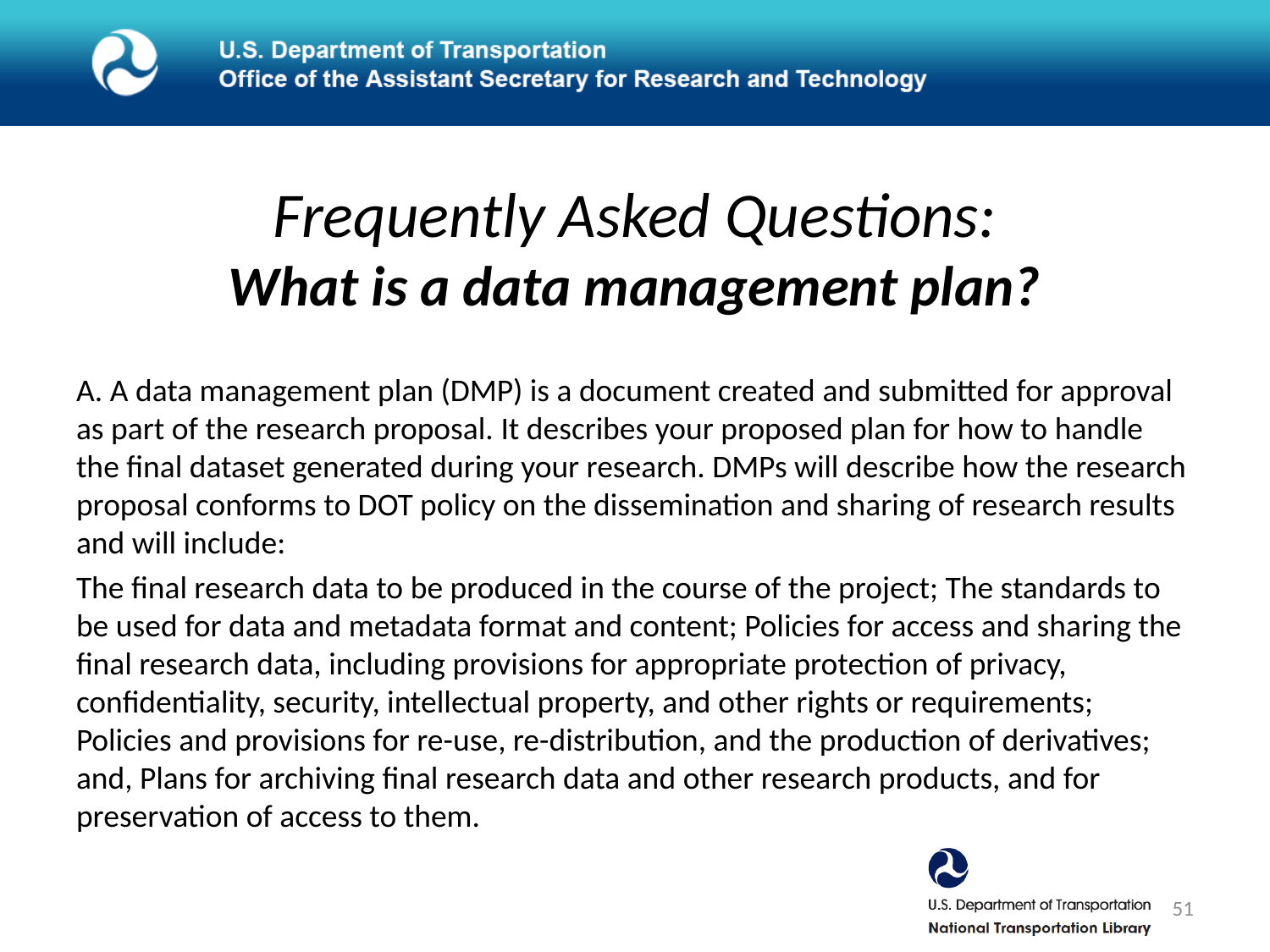

# Frequently Asked Questions: What is a data management plan?
A. A data management plan (DMP) is a document created and submitted for approval as part of the research proposal. It describes your proposed plan for how to handle the final dataset generated during your research. DMPs will describe how the research proposal conforms to DOT policy on the dissemination and sharing of research results and will include:
The final research data to be produced in the course of the project; The standards to be used for data and metadata format and content; Policies for access and sharing the final research data, including provisions for appropriate protection of privacy, confidentiality, security, intellectual property, and other rights or requirements; Policies and provisions for re-use, re-distribution, and the production of derivatives; and, Plans for archiving final research data and other research products, and for preservation of access to them.

51